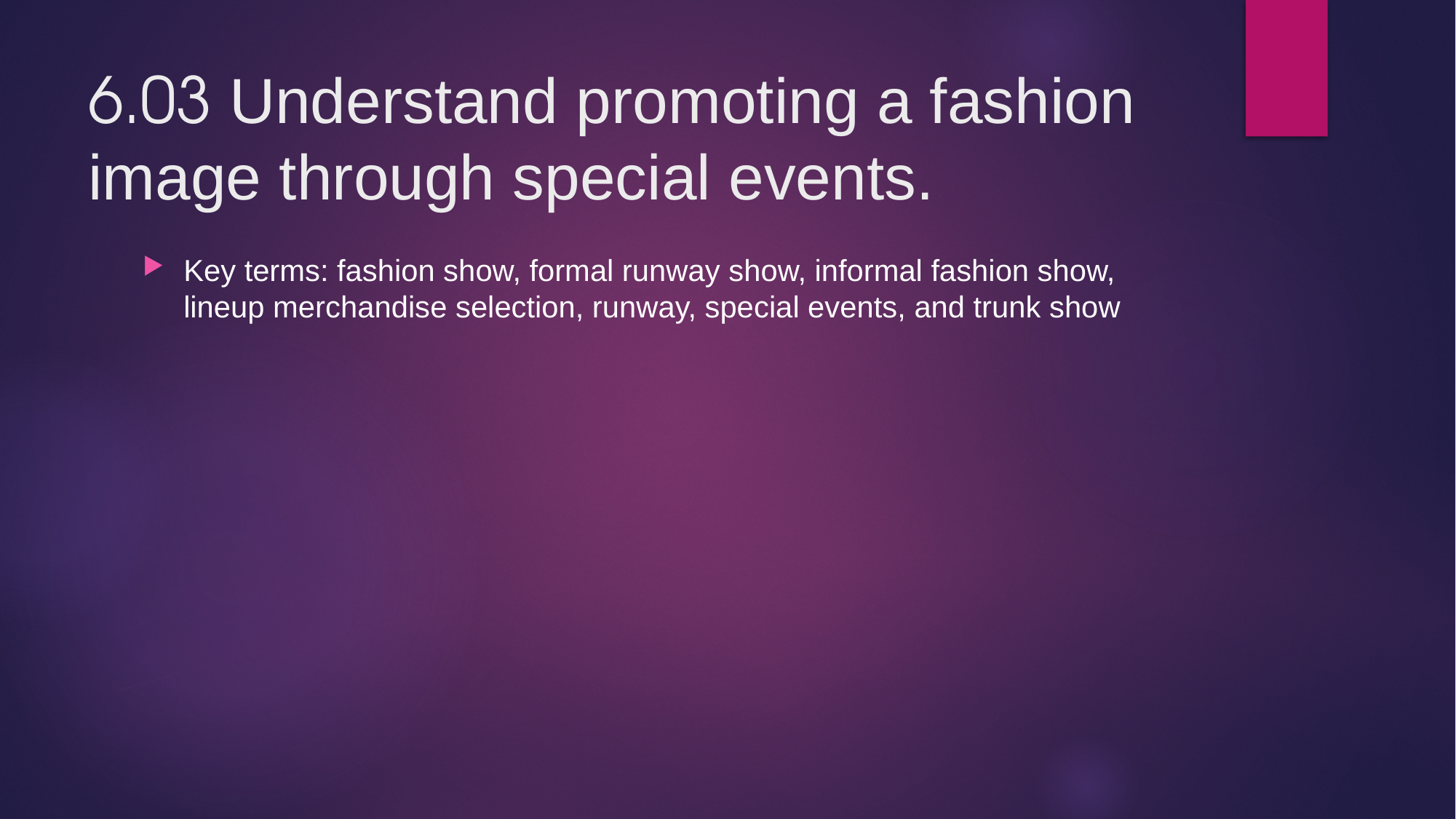

# 6.03 Understand promoting a fashion image through special events.
Key terms: fashion show, formal runway show, informal fashion show, lineup merchandise selection, runway, special events, and trunk show